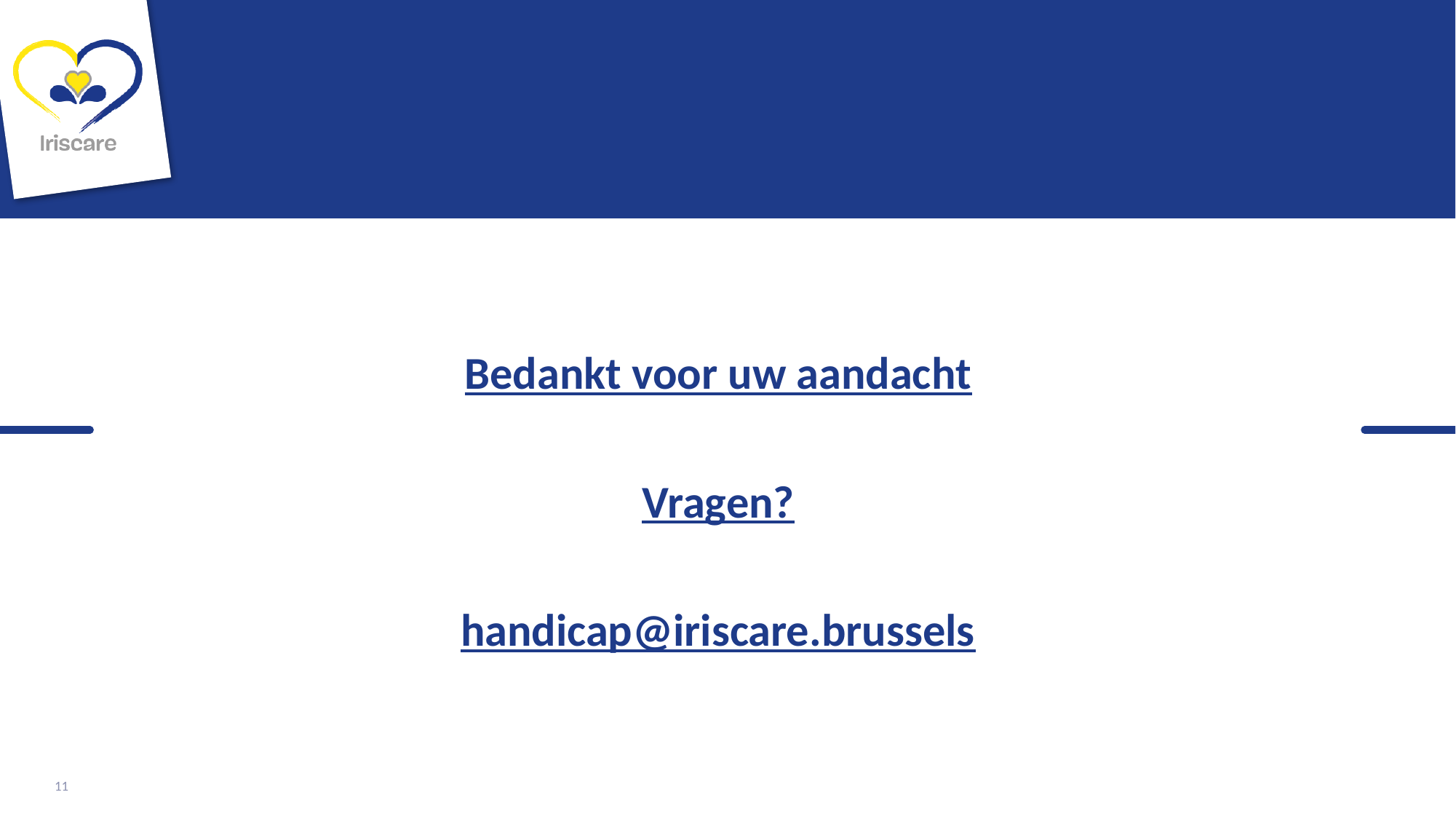

#

Bedankt voor uw aandacht

Vragen?

handicap@iriscare.brussels
11